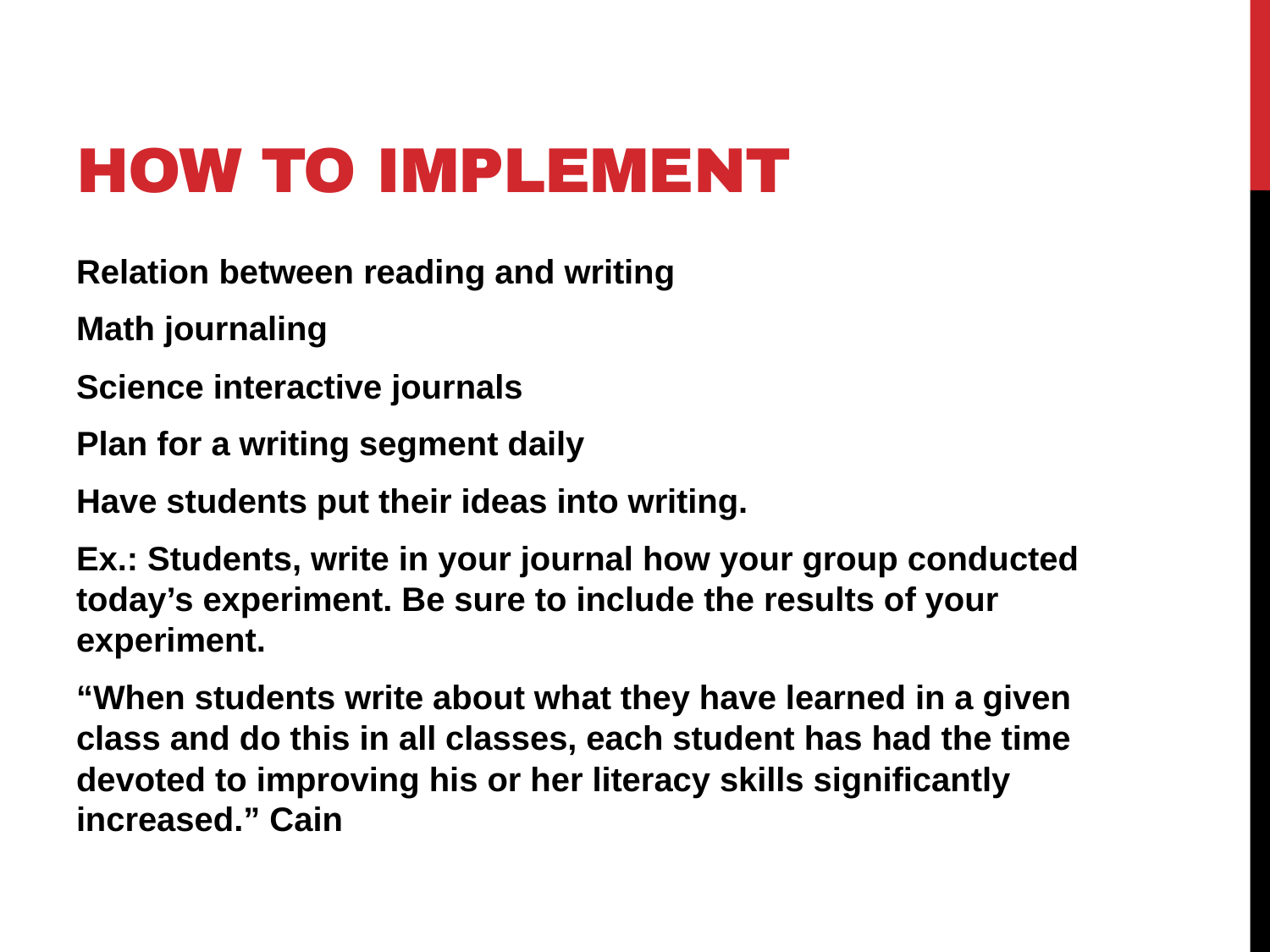

# How to implement
Relation between reading and writing
Math journaling
Science interactive journals
Plan for a writing segment daily
Have students put their ideas into writing.
Ex.: Students, write in your journal how your group conducted today’s experiment. Be sure to include the results of your experiment.
“When students write about what they have learned in a given class and do this in all classes, each student has had the time devoted to improving his or her literacy skills significantly increased.” Cain